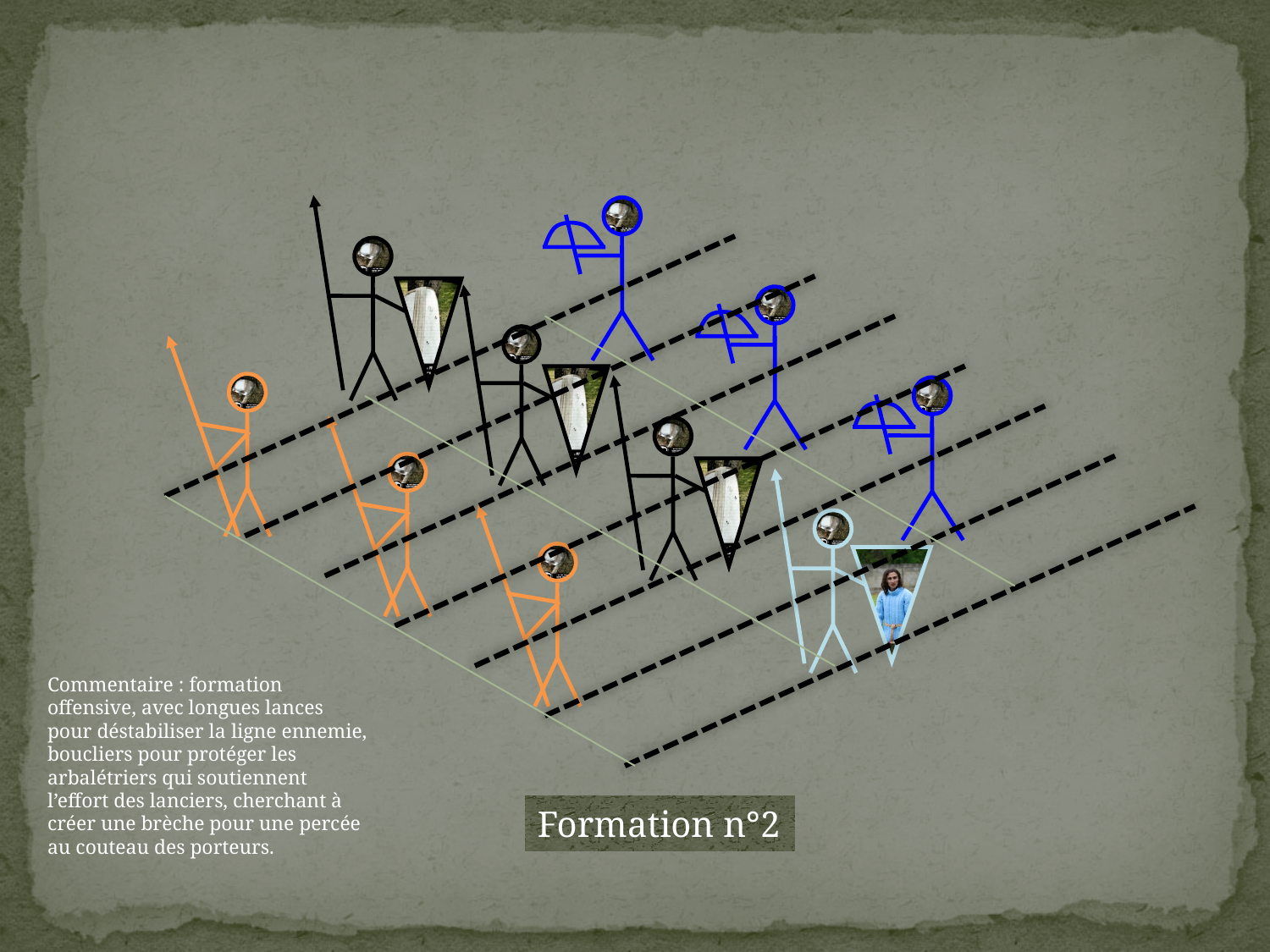

Commentaire : formation offensive, avec longues lances pour déstabiliser la ligne ennemie, boucliers pour protéger les arbalétriers qui soutiennent l’effort des lanciers, cherchant à créer une brèche pour une percée au couteau des porteurs.
Formation n°2